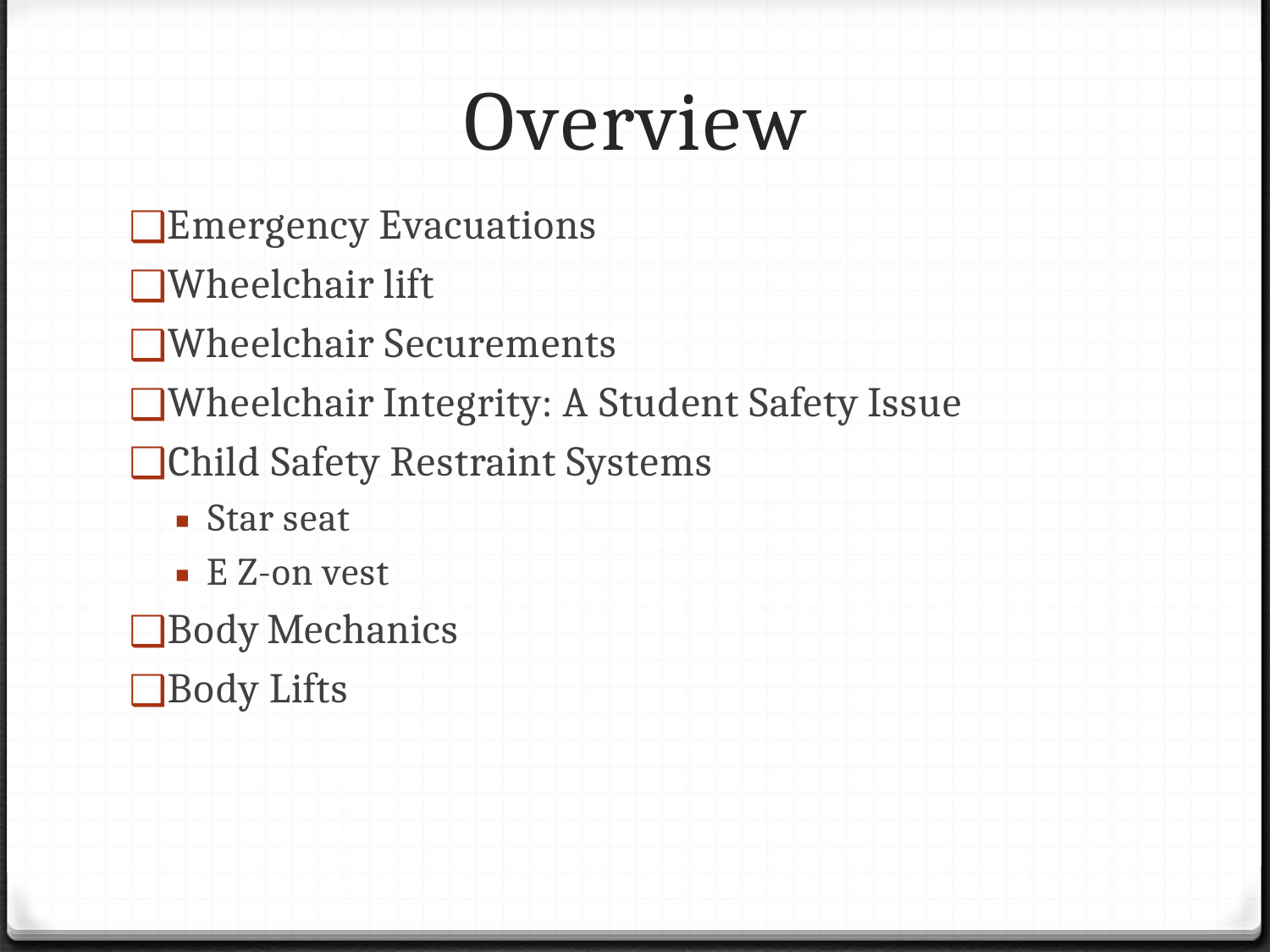

# Overview
Emergency Evacuations
Wheelchair lift
Wheelchair Securements
Wheelchair Integrity: A Student Safety Issue
Child Safety Restraint Systems
Star seat
E Z-on vest
Body Mechanics
Body Lifts